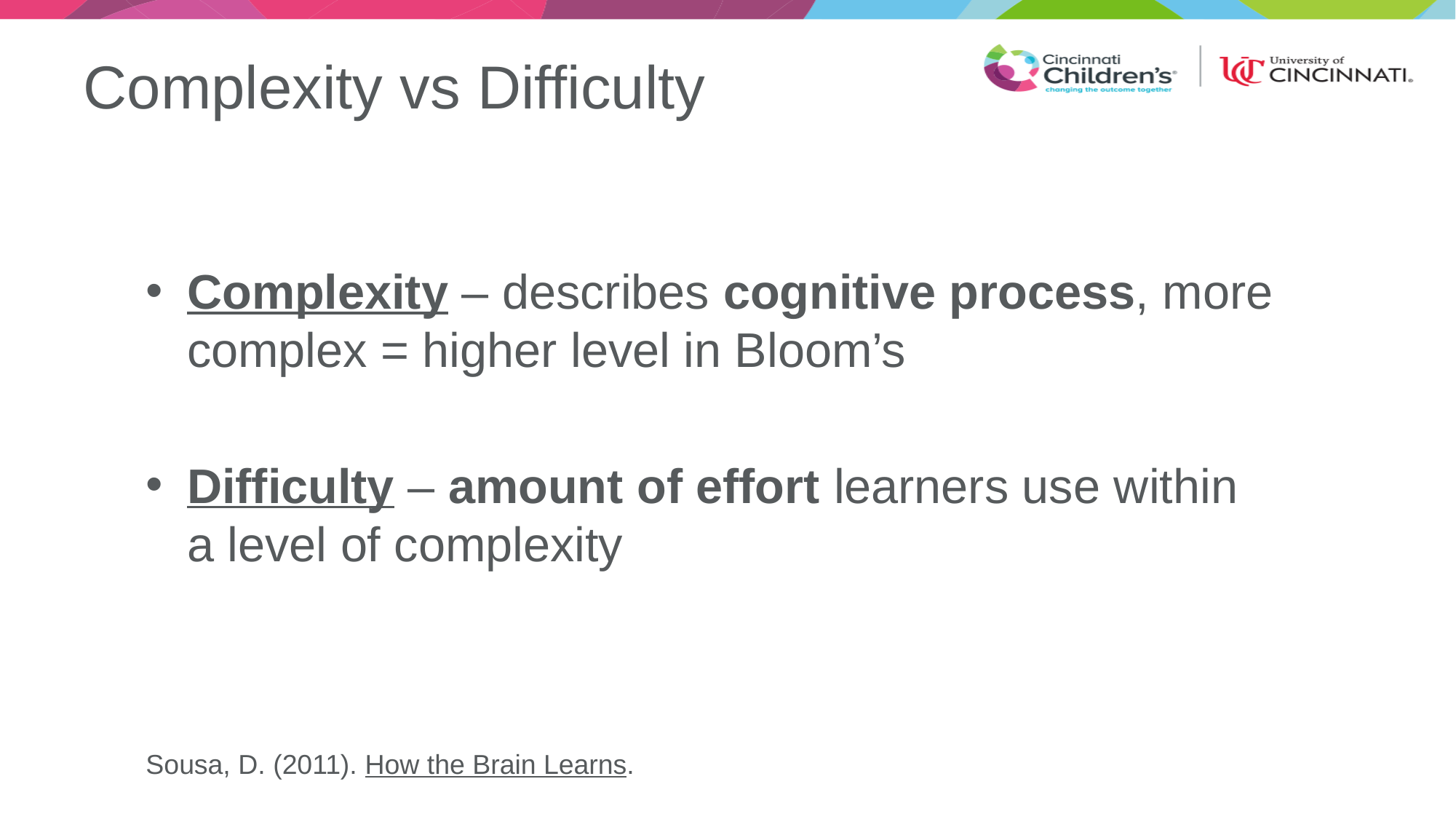

# Complexity vs Difficulty

Complexity – describes cognitive process, more complex = higher level in Bloom’s

Difficulty – amount of effort learners use within a level of complexity
Sousa, D. (2011). How the Brain Learns.